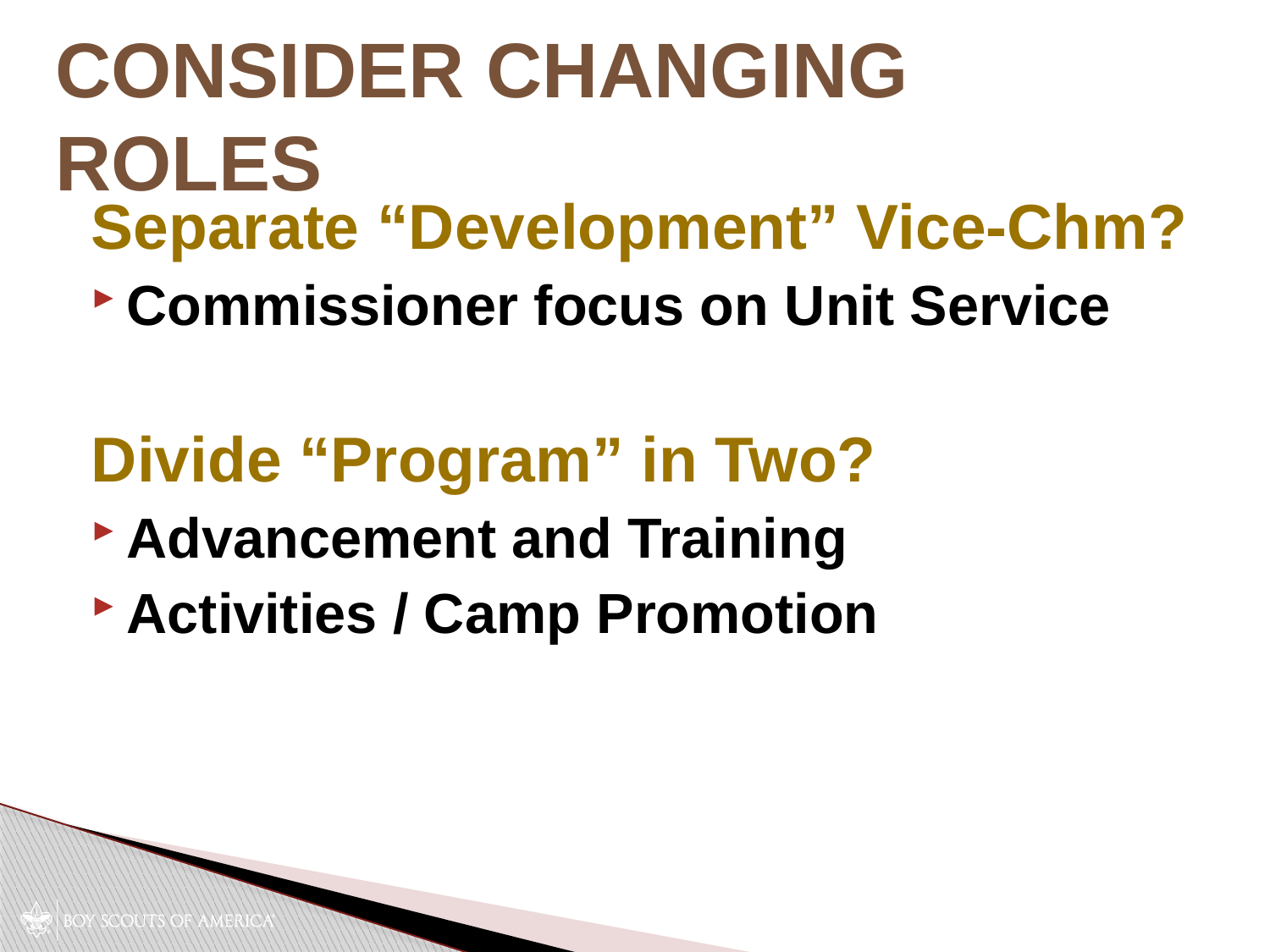

# Consider Changing Roles
Separate “Development” Vice-Chm?
Commissioner focus on Unit Service

Divide “Program” in Two?
Advancement and Training
Activities / Camp Promotion